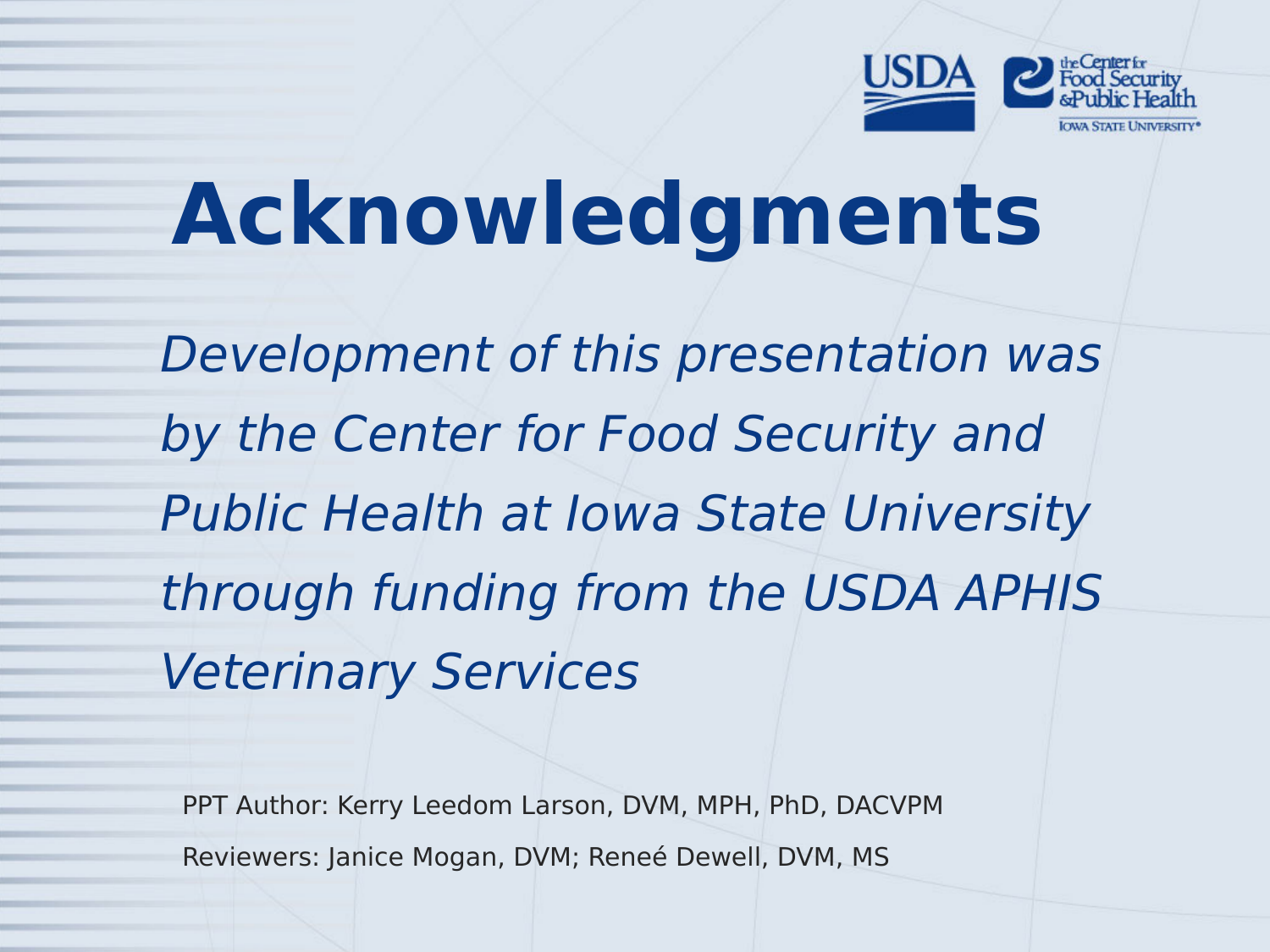

# Acknowledgments
Development of this presentation was by the Center for Food Security and Public Health at Iowa State University through funding from the USDA APHIS Veterinary Services
PPT Author: Kerry Leedom Larson, DVM, MPH, PhD, DACVPM
Reviewers: Janice Mogan, DVM; Reneé Dewell, DVM, MS